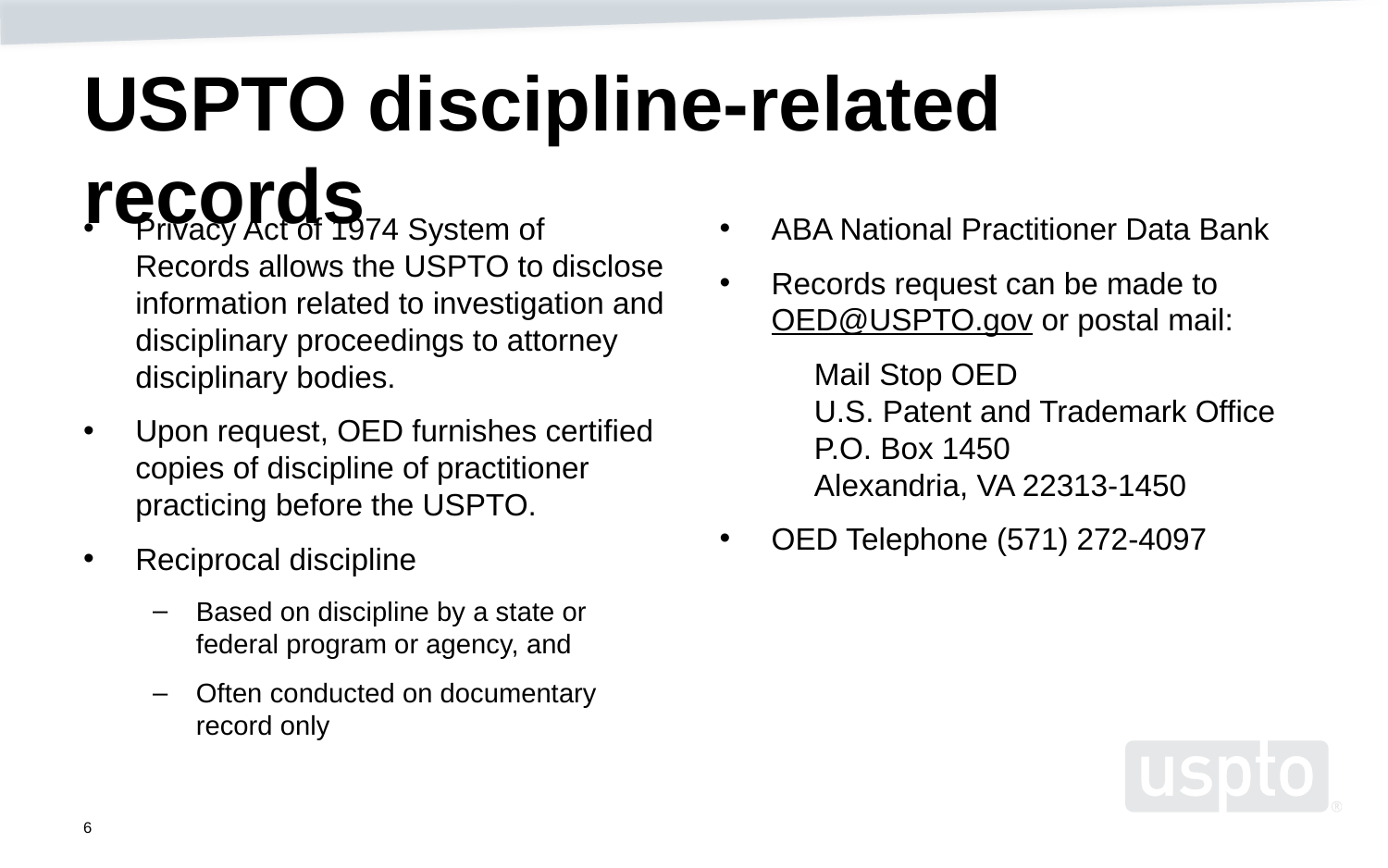

# USPTO discipline-related records
Privacy Act of 1974 System of Records allows the USPTO to disclose information related to investigation and disciplinary proceedings to attorney disciplinary bodies.
Upon request, OED furnishes certified copies of discipline of practitioner practicing before the USPTO.
Reciprocal discipline
Based on discipline by a state or federal program or agency, and
Often conducted on documentary record only
ABA National Practitioner Data Bank
Records request can be made to OED@USPTO.gov or postal mail:
Mail Stop OED
U.S. Patent and Trademark Office
P.O. Box 1450
Alexandria, VA 22313-1450
OED Telephone (571) 272-4097

6